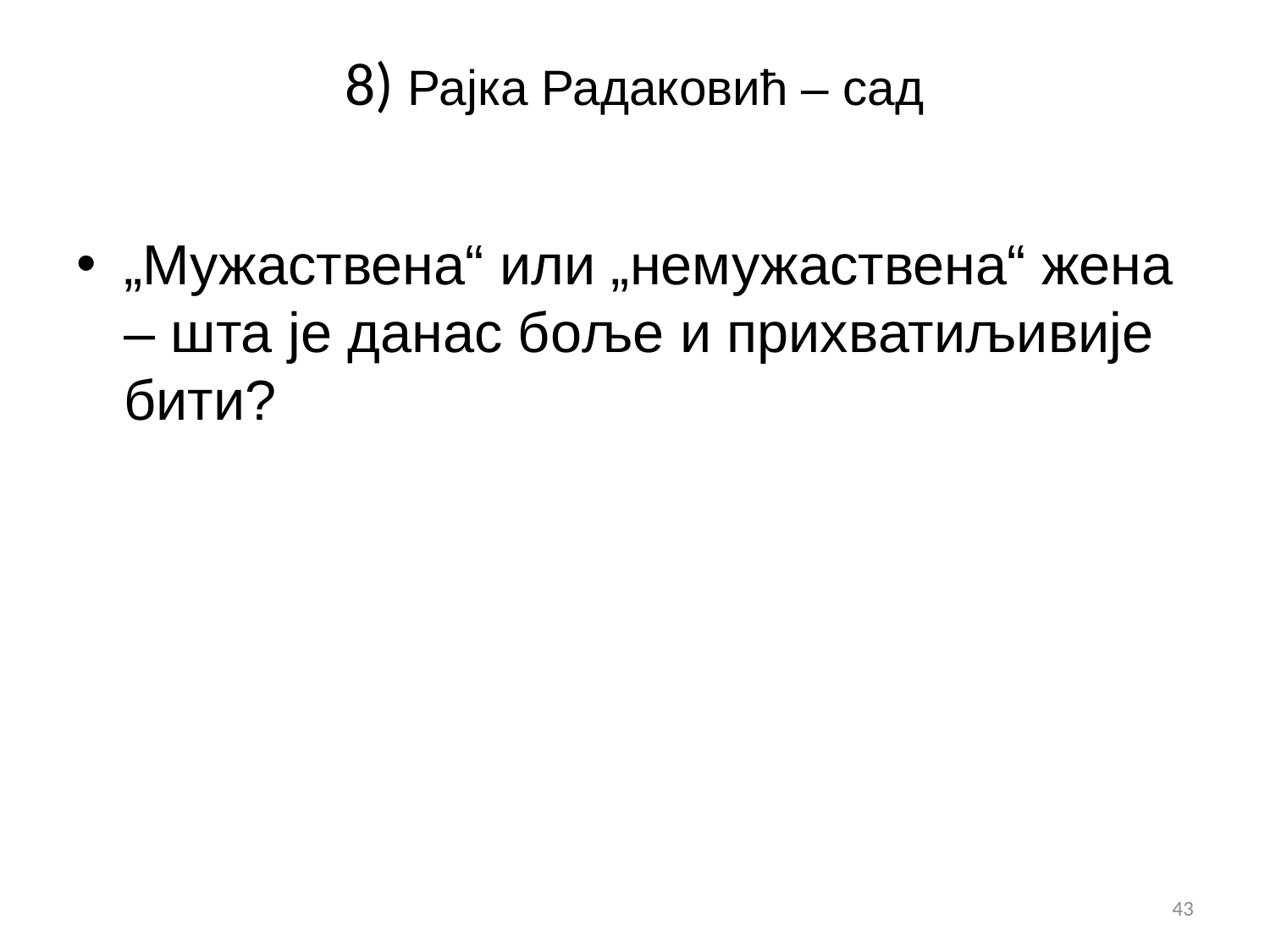

# 8) Рајка Радаковић – сад
„Мужаствена“ или „немужаствена“ жена – шта је данас боље и прихватиљивије бити?

43